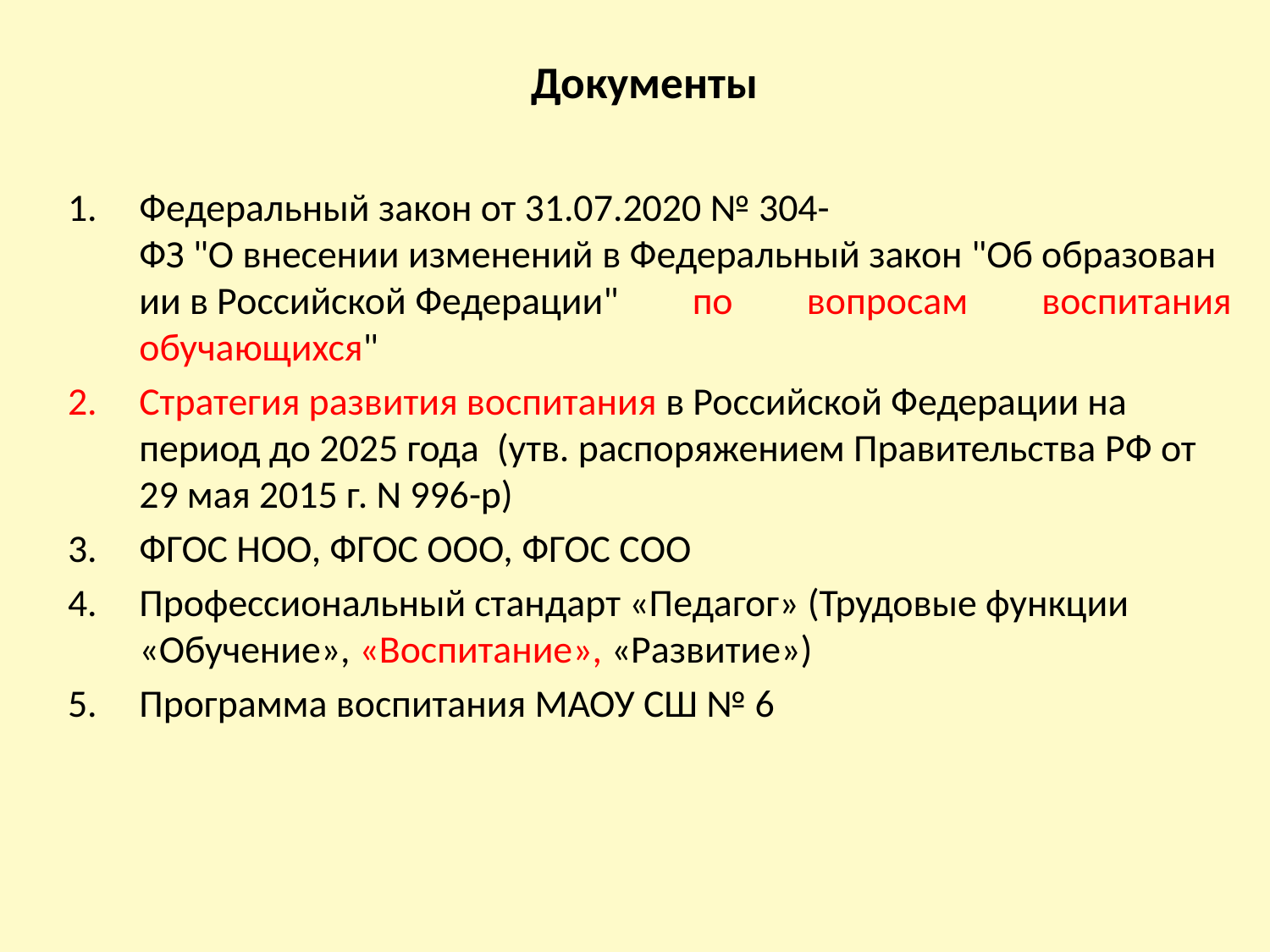

# Документы
Федеральный закон от 31.07.2020 № 304-ФЗ "О внесении изменений в Федеральный закон "Об образовании в Российской Федерации" по вопросам воспитания обучающихся"
Стратегия развития воспитания в Российской Федерации на период до 2025 года  (утв. распоряжением Правительства РФ от 29 мая 2015 г. N 996-р)
ФГОС НОО, ФГОС ООО, ФГОС СОО
Профессиональный стандарт «Педагог» (Трудовые функции «Обучение», «Воспитание», «Развитие»)
Программа воспитания МАОУ СШ № 6